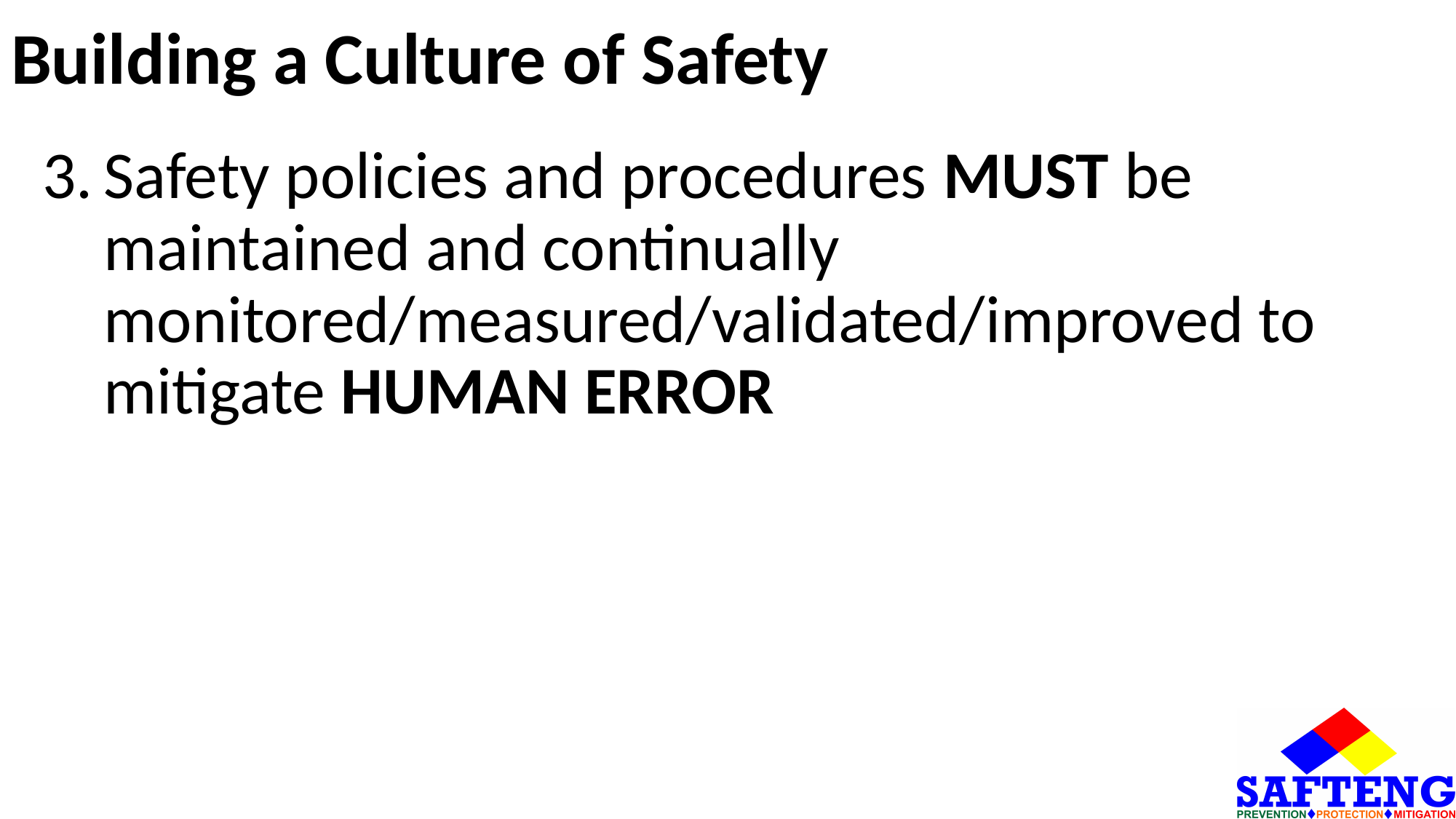

# Building a Culture of Safety
Safety policies and procedures MUST be maintained and continually monitored/measured/validated/improved to mitigate HUMAN ERROR